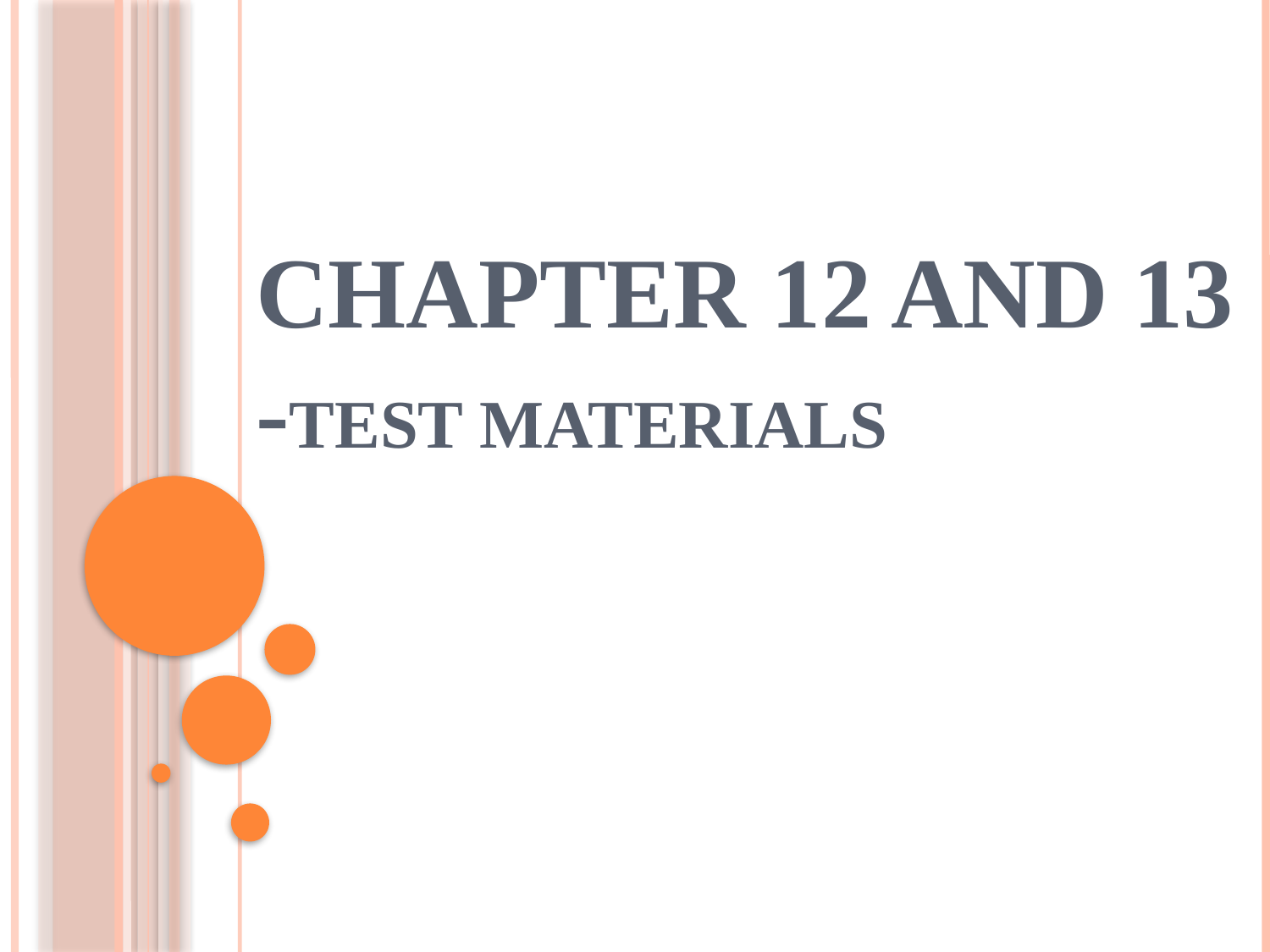

# Chapter 12 and 13 -Test Materials